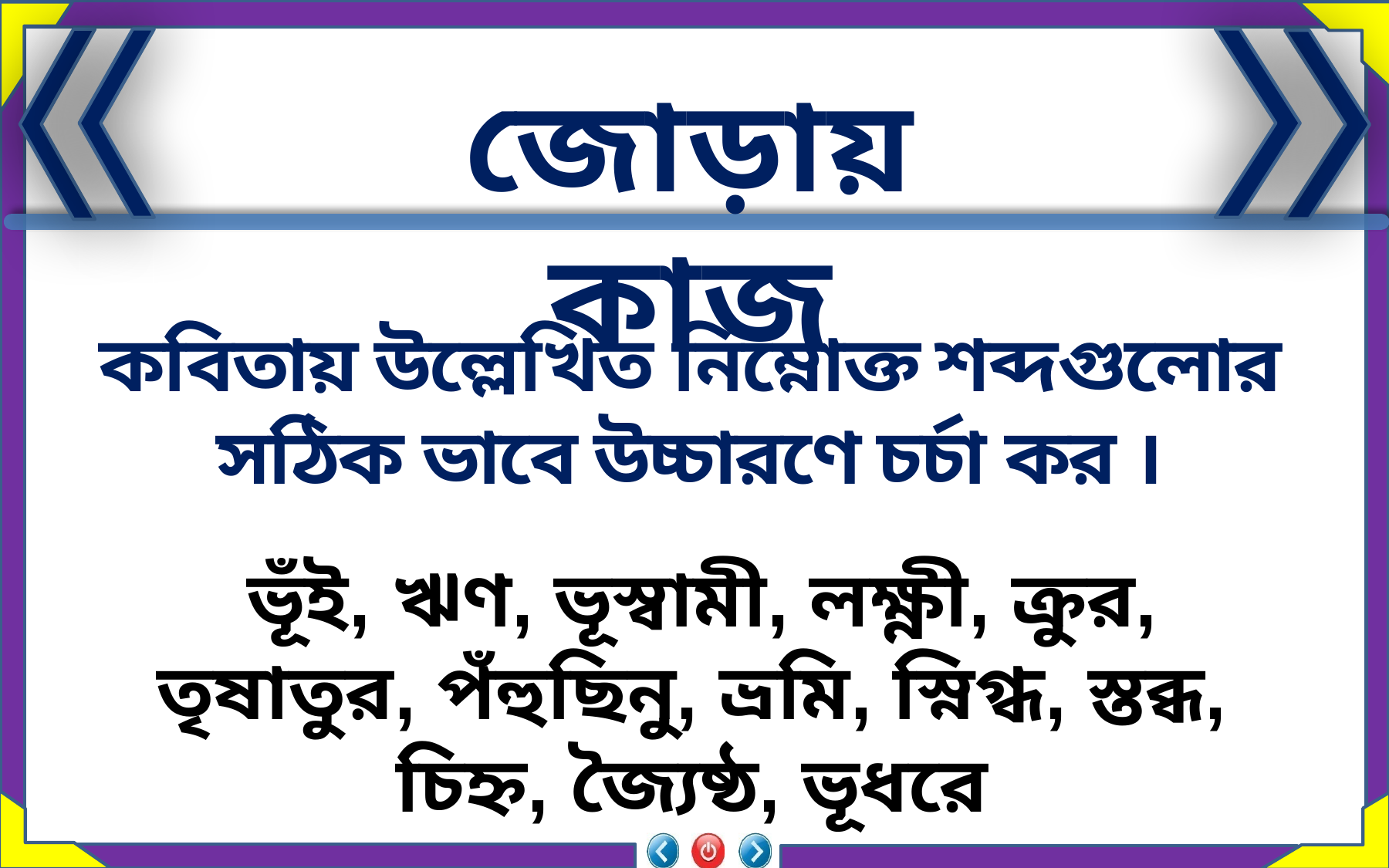

জোড়ায় কাজ
কবিতায় উল্লেখিত নিম্নোক্ত শব্দগুলোর সঠিক ভাবে উচ্চারণে চর্চা কর ।
 ভূঁই, ঋণ, ভূস্বামী, লক্ষ্ণী, ক্রুর, তৃষাতুর, পঁহুছিনু, ভ্রমি, স্নিগ্ধ, স্তব্ধ, চিহ্ন, জ্যৈষ্ঠ, ভূধরে